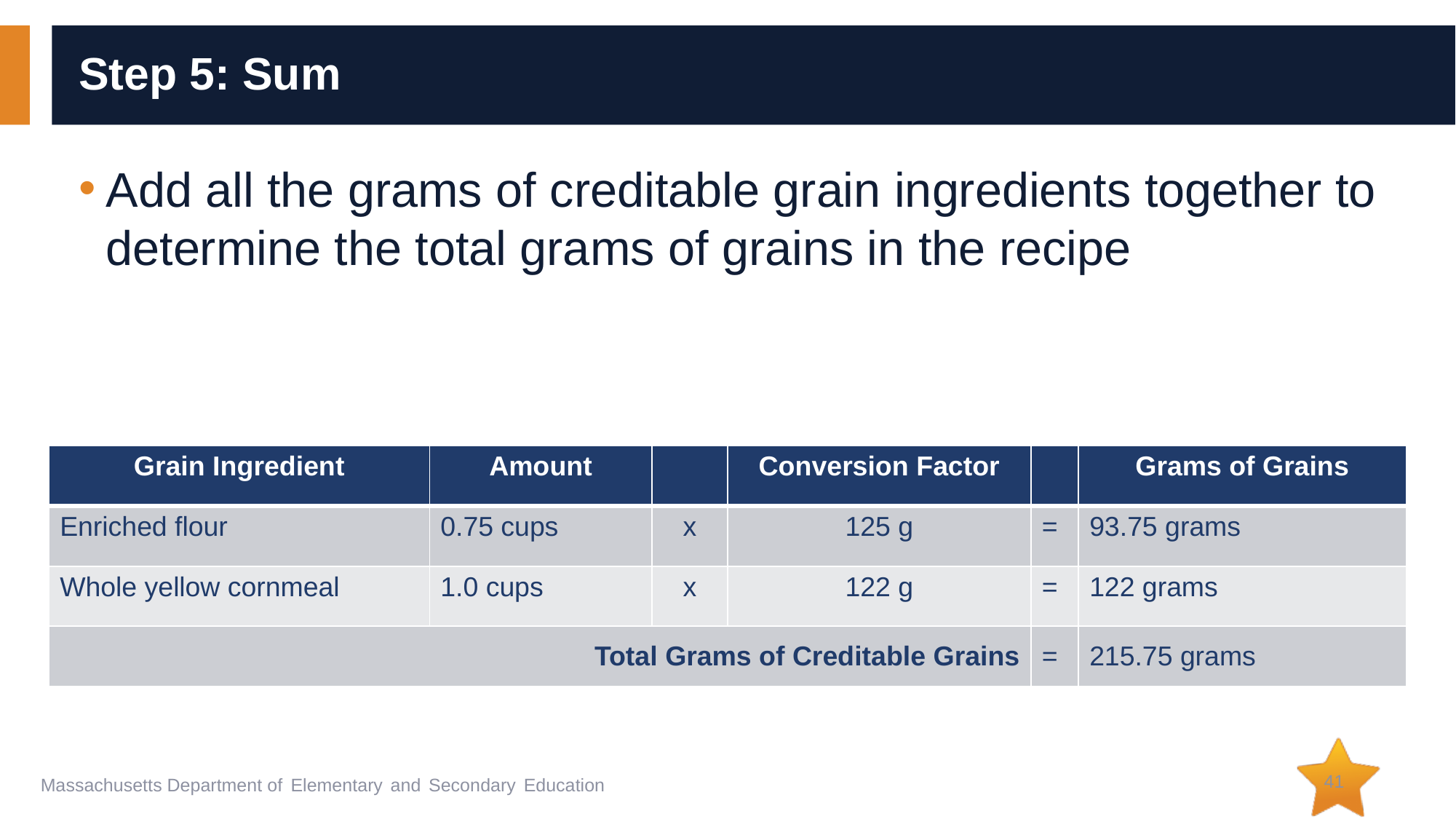

# Step 5: Sum
Add all the grams of creditable grain ingredients together to determine the total grams of grains in the recipe

| Grain Ingredient | Amount |  | Conversion Factor |  | Grams of Grains |
| --- | --- | --- | --- | --- | --- |
| Enriched flour | 0.75 cups | x | 125 g | = | 93.75 grams |
| Whole yellow cornmeal | 1.0 cups | x | 122 g | = | 122 grams |
| Total Grams of Creditable Grains |  |  |  | = | 215.75 grams |
41